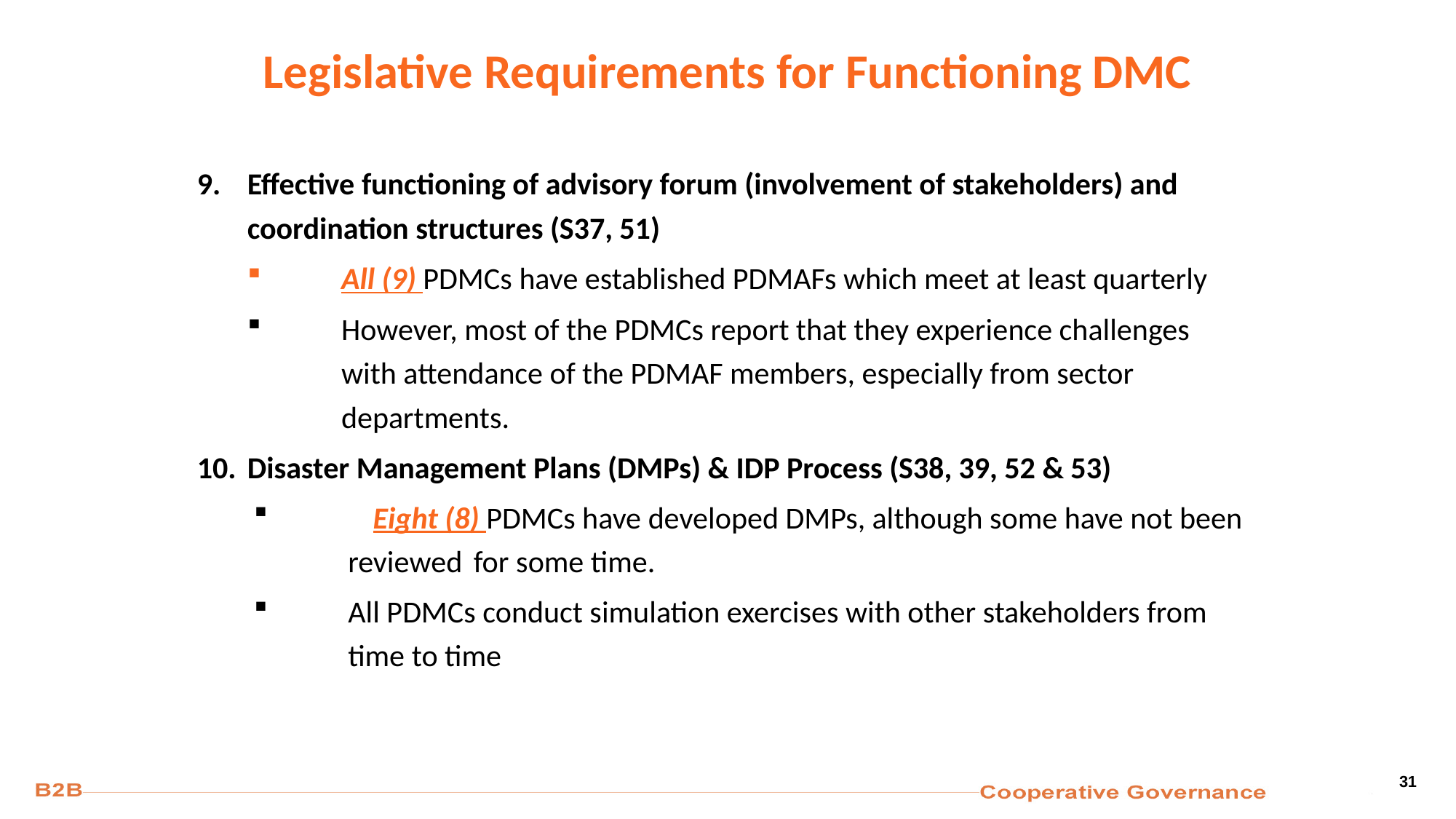

# Legislative Requirements for Functioning DMC
Effective functioning of advisory forum (involvement of stakeholders) and coordination structures (S37, 51)
All (9) PDMCs have established PDMAFs which meet at least quarterly
However, most of the PDMCs report that they experience challenges with attendance of the PDMAF members, especially from sector departments.
Disaster Management Plans (DMPs) & IDP Process (S38, 39, 52 & 53)
	Eight (8) PDMCs have developed DMPs, although some have not been reviewed 	for some time.
All PDMCs conduct simulation exercises with other stakeholders from time to time

31